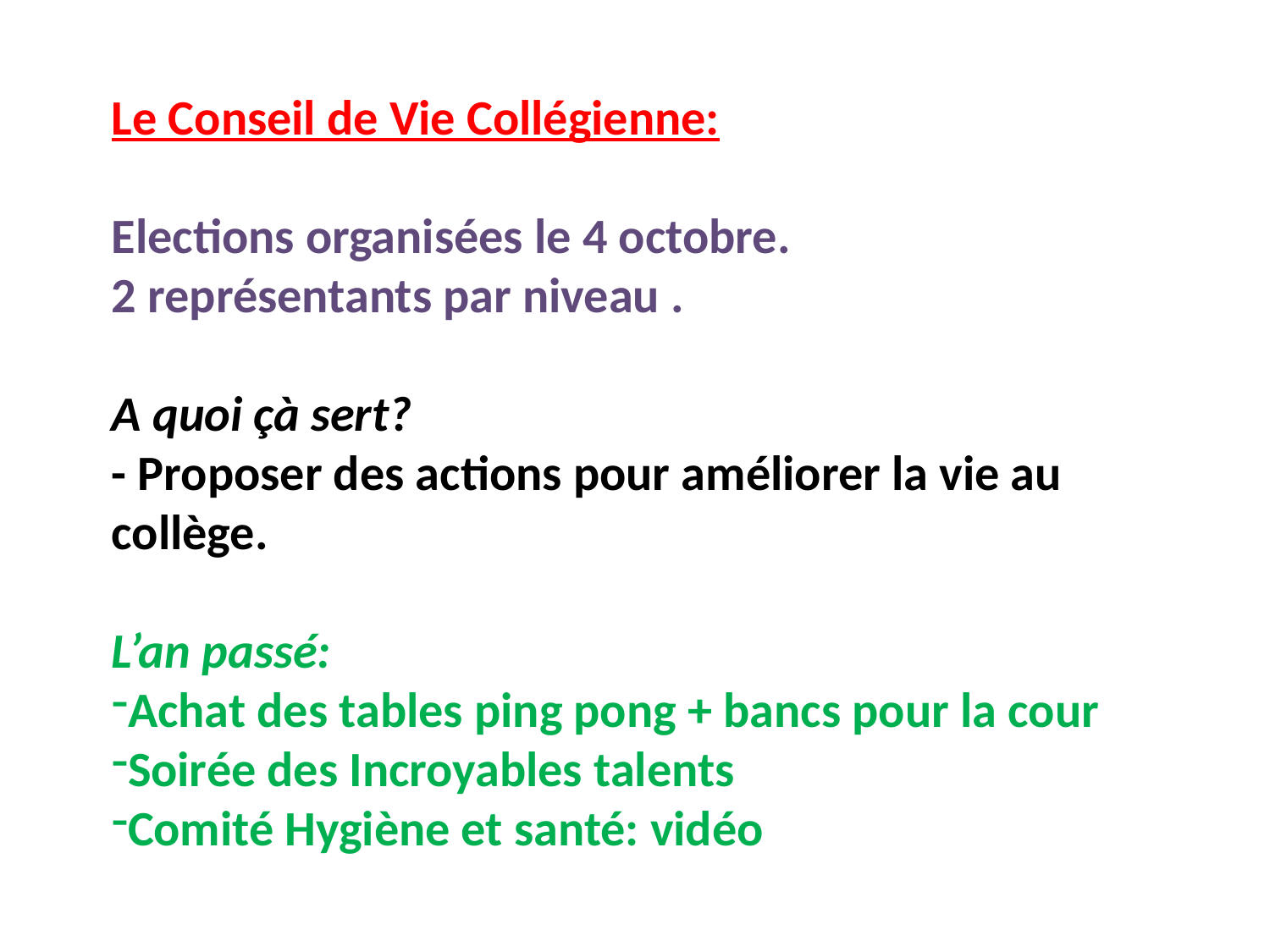

Le Conseil de Vie Collégienne:

Elections organisées le 4 octobre.
2 représentants par niveau .

A quoi çà sert?
- Proposer des actions pour améliorer la vie au collège.

L’an passé:
Achat des tables ping pong + bancs pour la cour
Soirée des Incroyables talents
Comité Hygiène et santé: vidéo